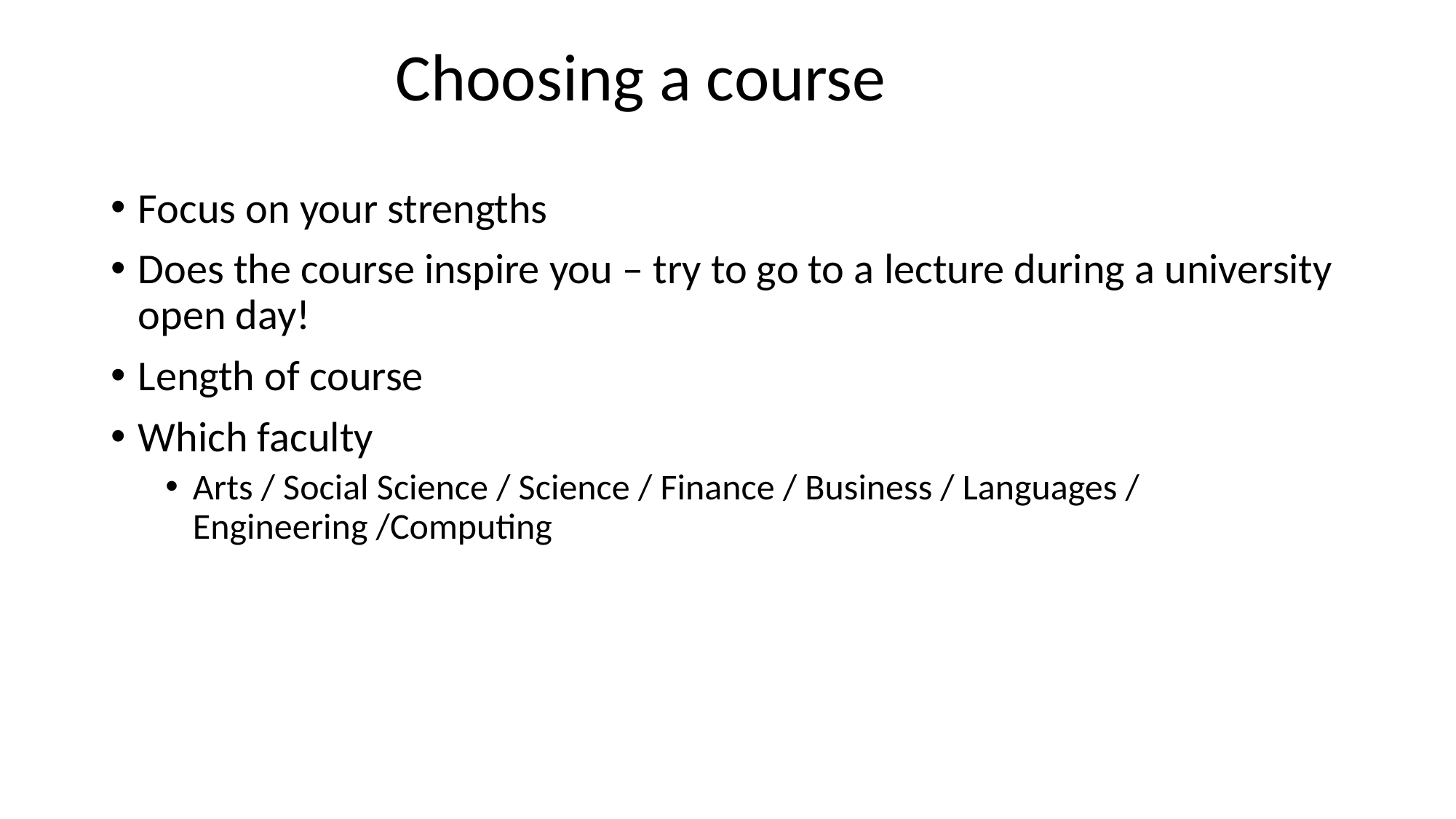

# Choosing a course
Focus on your strengths
Does the course inspire you – try to go to a lecture during a university open day!
Length of course
Which faculty
Arts / Social Science / Science / Finance / Business / Languages / Engineering /Computing